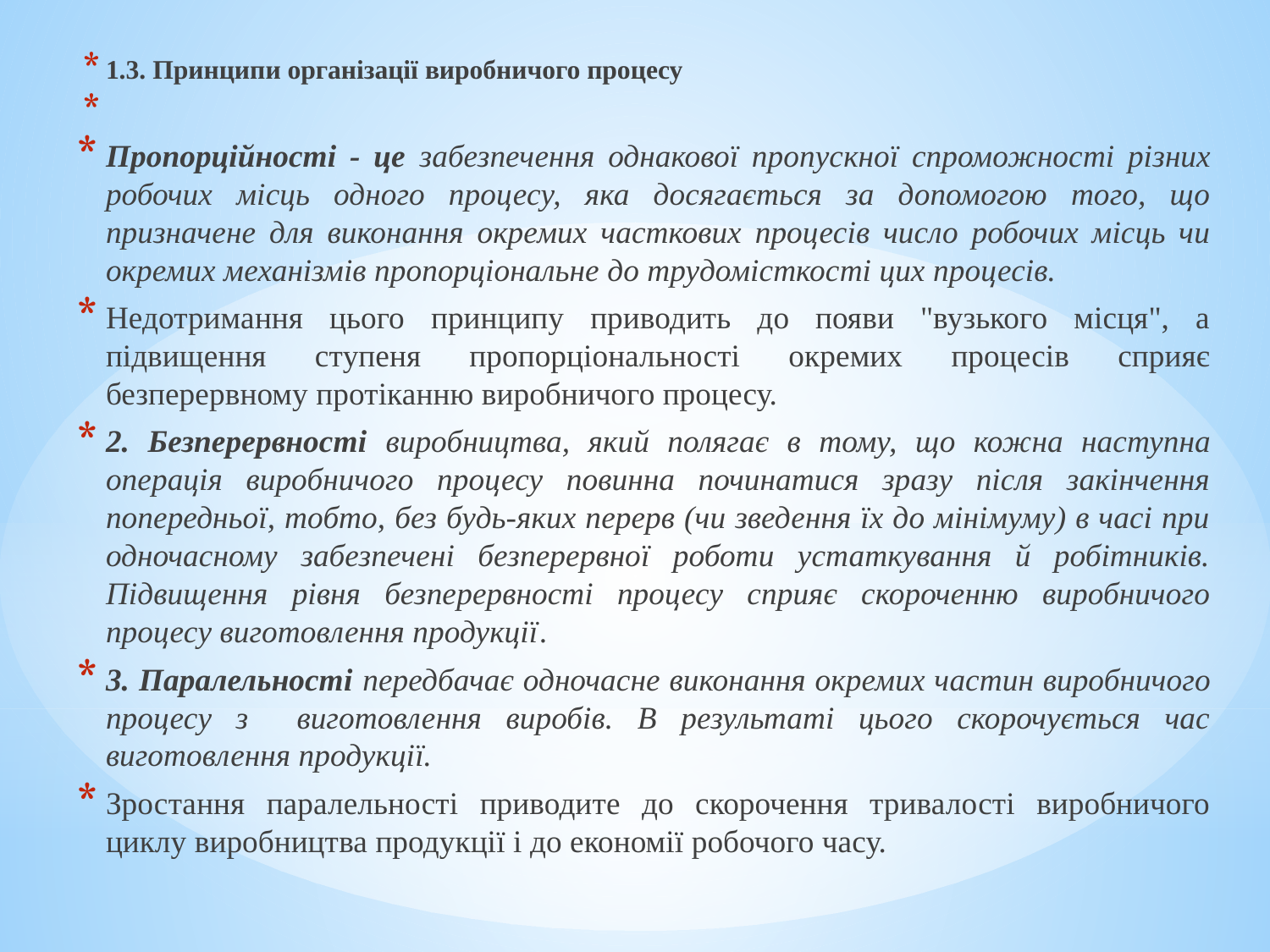

1.3. Принципи організації виробничого процесу

Пропорційності - це забезпечення однакової пропускної спроможності різних робочих місць одного процесу, яка досягається за допомогою того, що призначене для виконання окремих часткових процесів число робочих місць чи окремих механізмів пропорціональне до трудомісткості цих процесів.
Недотримання цього принципу приводить до появи "вузького місця", а підвищення ступеня пропорціональності окремих процесів сприяє безперервному протіканню виробничого процесу.
2. Безперервності виробництва, який полягає в тому, що кожна наступна операція виробничого процесу повинна починатися зразу після закінчення попередньої, тобто, без будь-яких перерв (чи зведення їх до мінімуму) в часі при одночасному забезпечені безперервної роботи устаткування й робітників. Підвищення рівня безперервності процесу сприяє скороченню виробничого процесу виготовлення продукції.
3. Паралельності передбачає одночасне виконання окремих частин виробничого процесу з  виготовлення виробів. В результаті цього скорочується час виготовлення продукції.
Зростання паралельності приводите до скорочення тривалості виробничого циклу виробництва продукції і до економії робочого часу.